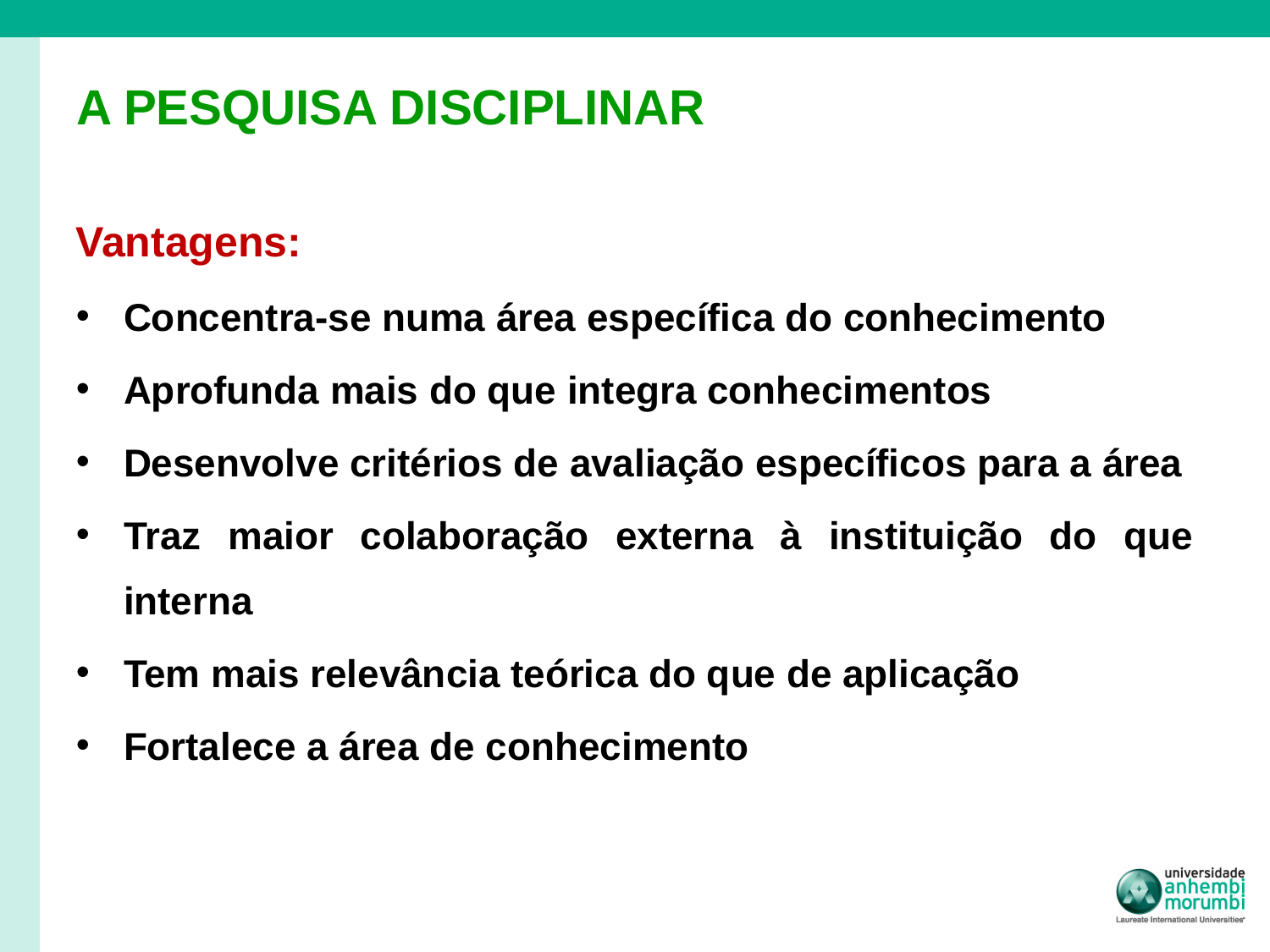

# A PESQUISA DISCIPLINAR
Vantagens:
Concentra-se numa área específica do conhecimento
Aprofunda mais do que integra conhecimentos
Desenvolve critérios de avaliação específicos para a área
Traz maior colaboração externa à instituição do que interna
Tem mais relevância teórica do que de aplicação
Fortalece a área de conhecimento